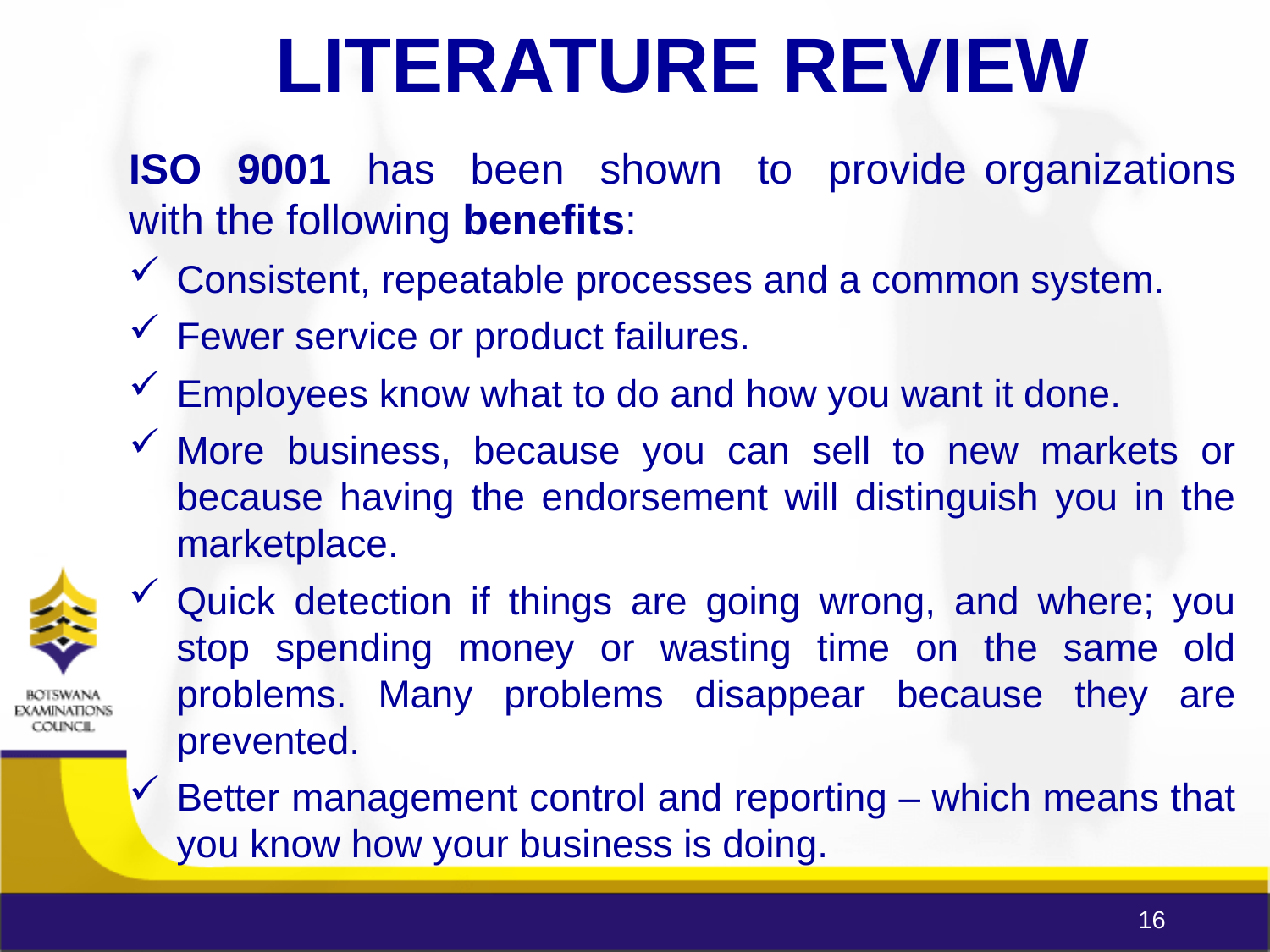

LITERATURE REVIEW

ISO  9001  has  been  shown  to  provide organizations with the following benefits:
Consistent, repeatable processes and a common system.
Fewer service or product failures.
Employees know what to do and how you want it done.
More business, because you can sell to new markets or because having the endorsement will distinguish you in the marketplace.
Quick detection if things are going wrong, and where; you stop spending money or wasting time on the same old problems. Many problems disappear because they are prevented.
Better management control and reporting – which means that you know how your business is doing.

16